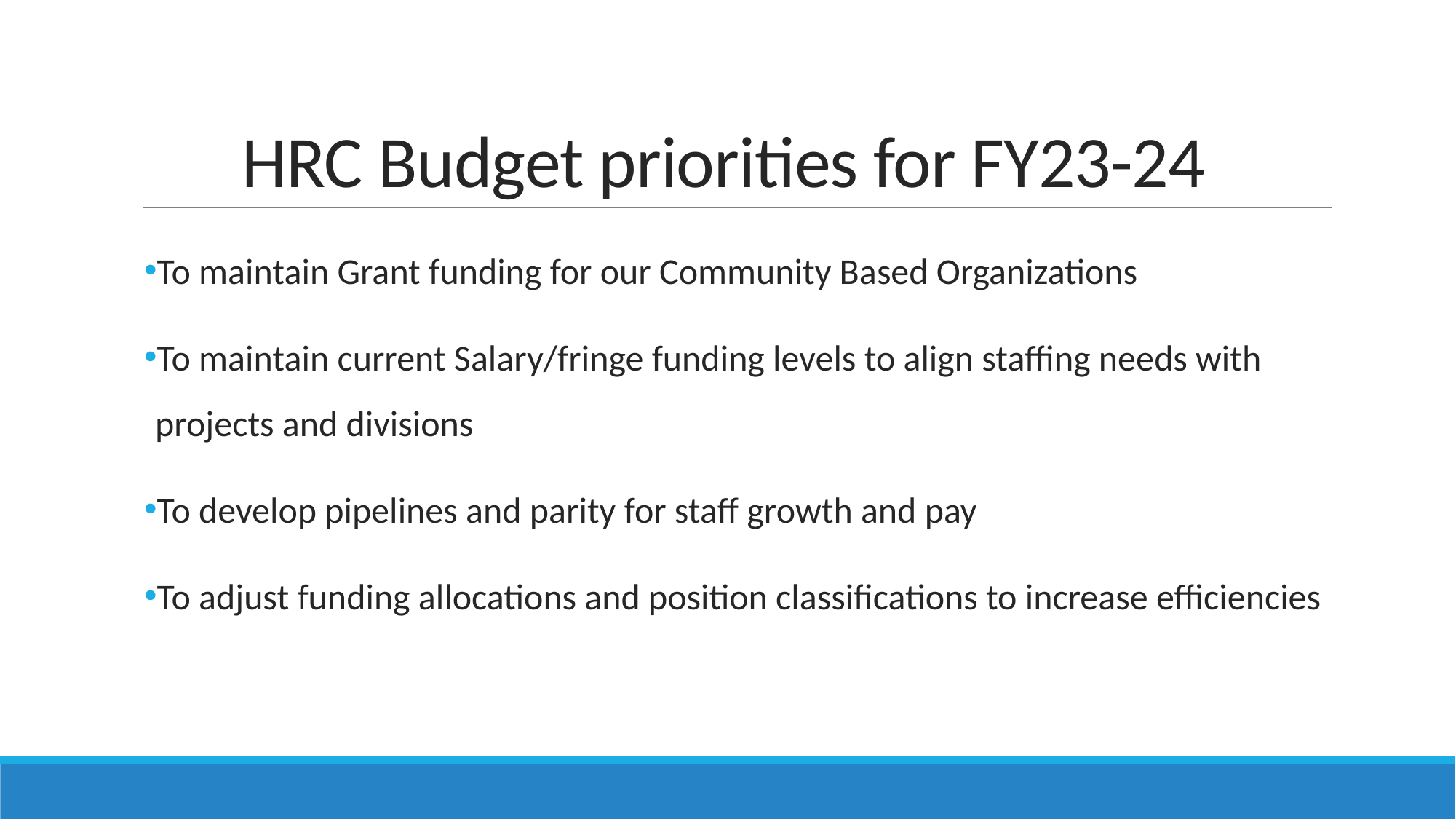

# HRC Budget priorities for FY23-24
To maintain Grant funding for our Community Based Organizations
To maintain current Salary/fringe funding levels to align staffing needs with projects and divisions
To develop pipelines and parity for staff growth and pay
To adjust funding allocations and position classifications to increase efficiencies